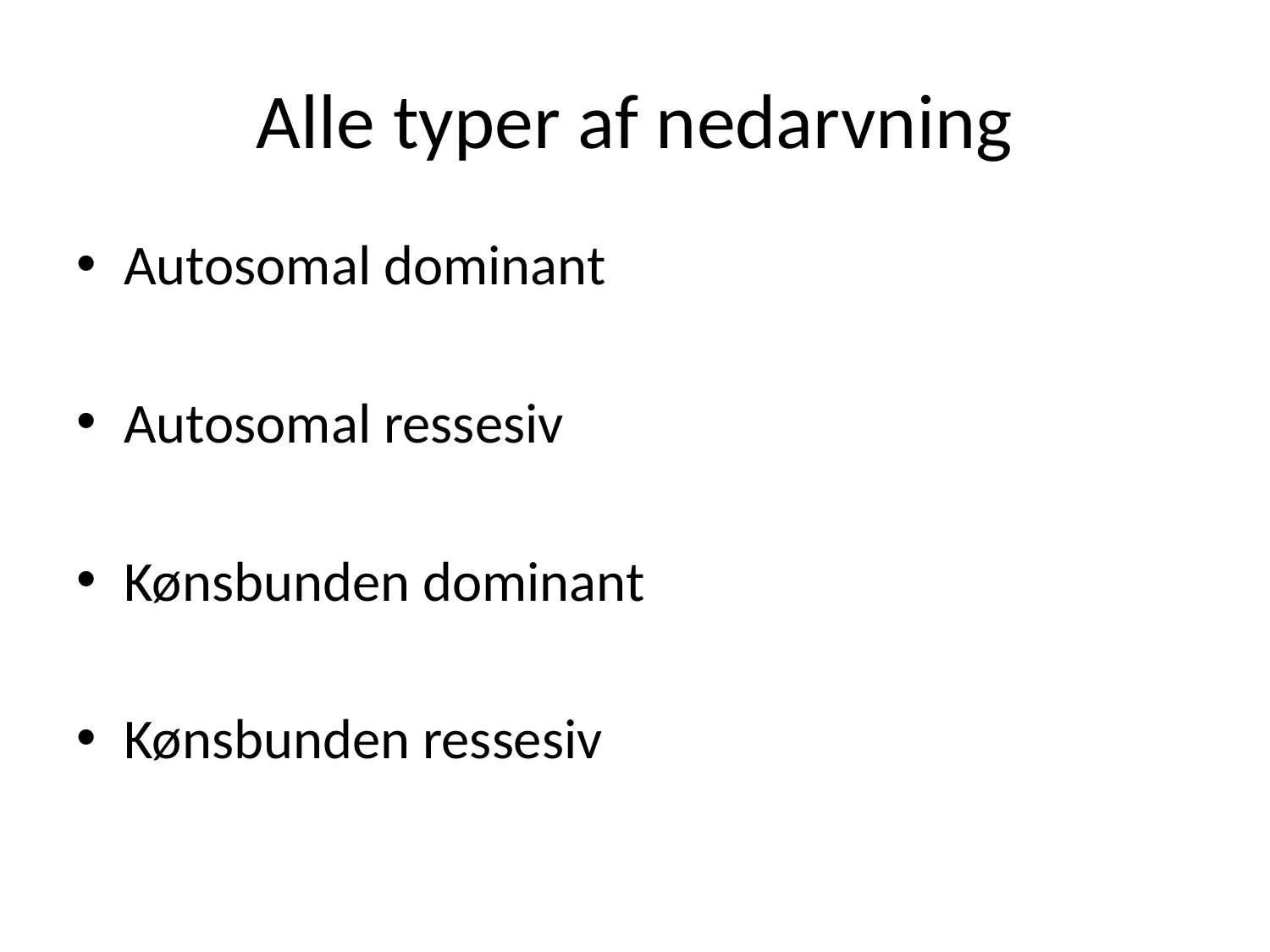

# Alle typer af nedarvning
Autosomal dominant

Autosomal ressesiv

Kønsbunden dominant

Kønsbunden ressesiv